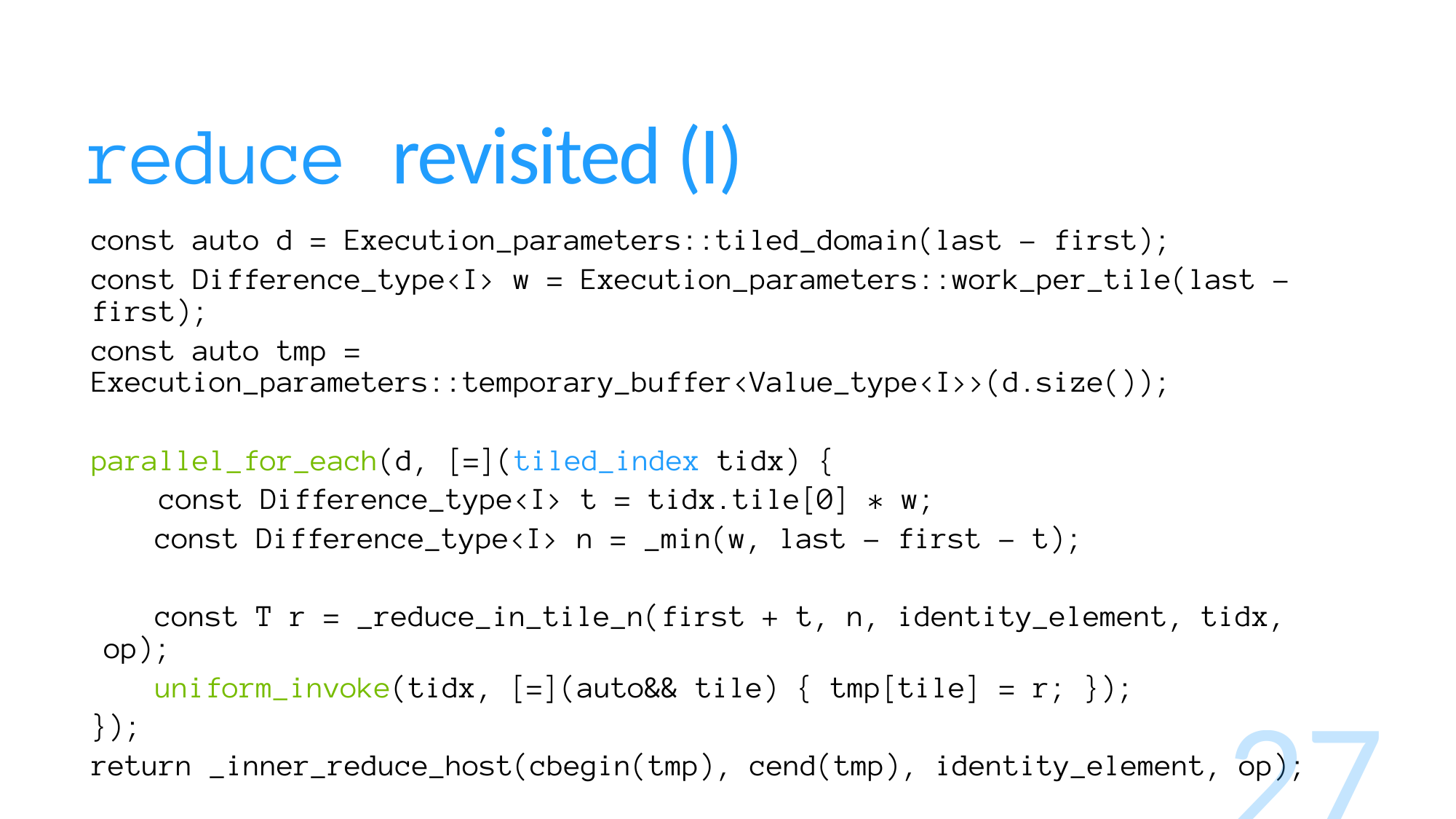

# reduce revisited (I)
const auto d = Execution_parameters::tiled_domain(last - first);
const Difference_type<I> w = Execution_parameters::work_per_tile(last - first);
const auto tmp = Execution_parameters::temporary_buffer<Value_type<I>>(d.size());

parallel_for_each(d, [=](tiled_index tidx) {
    const Difference_type<I> t = tidx.tile[0] * w;
   const Difference_type<I> n = _min(w, last - first - t);

   const T r = _reduce_in_tile_n(first + t, n, identity_element, tidx, op);
   uniform_invoke(tidx, [=](auto&& tile) { tmp[tile] = r; });
});
return _inner_reduce_host(cbegin(tmp), cend(tmp), identity_element, op);
27